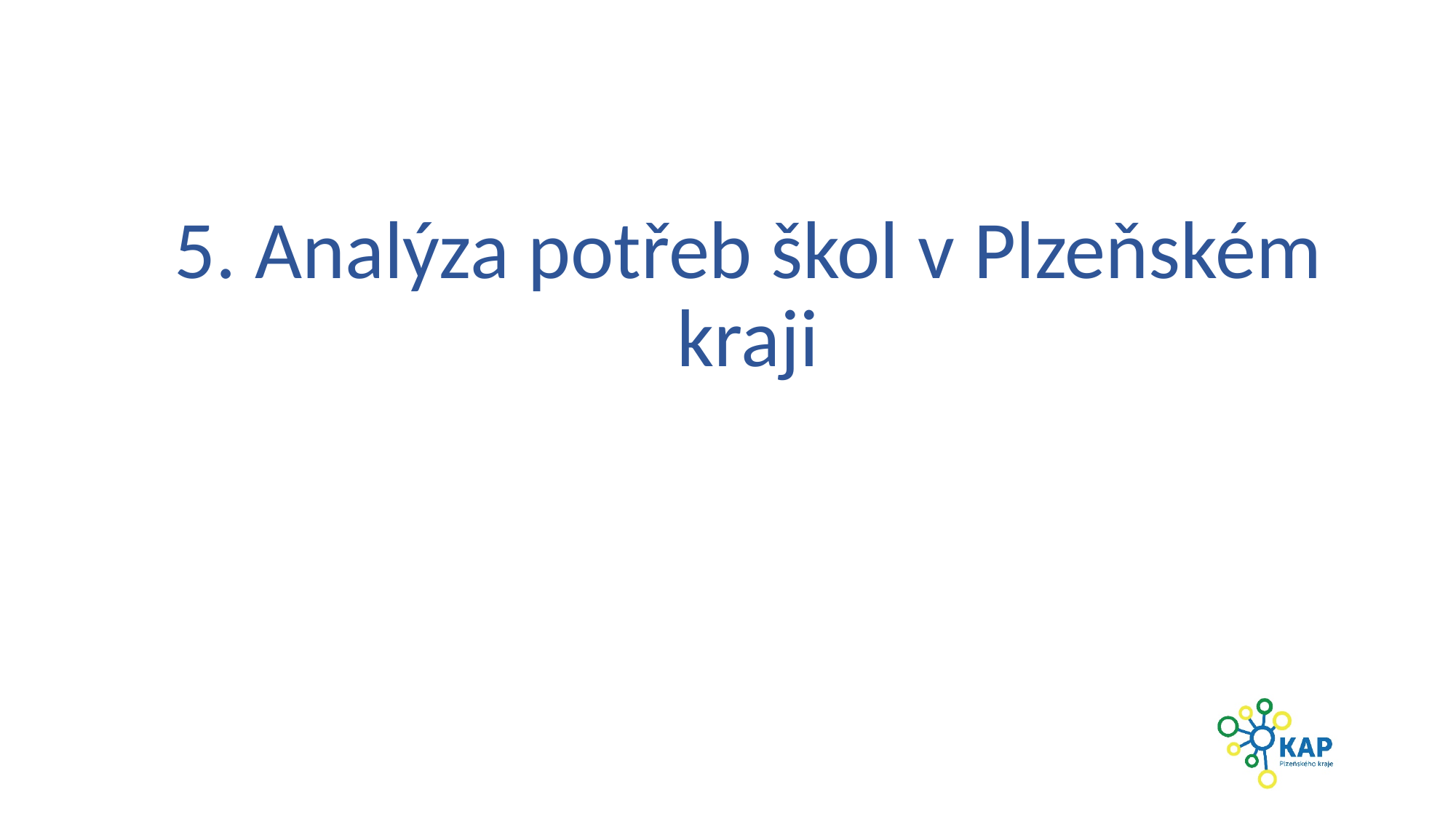

# 5. Analýza potřeb škol v Plzeňském kraji